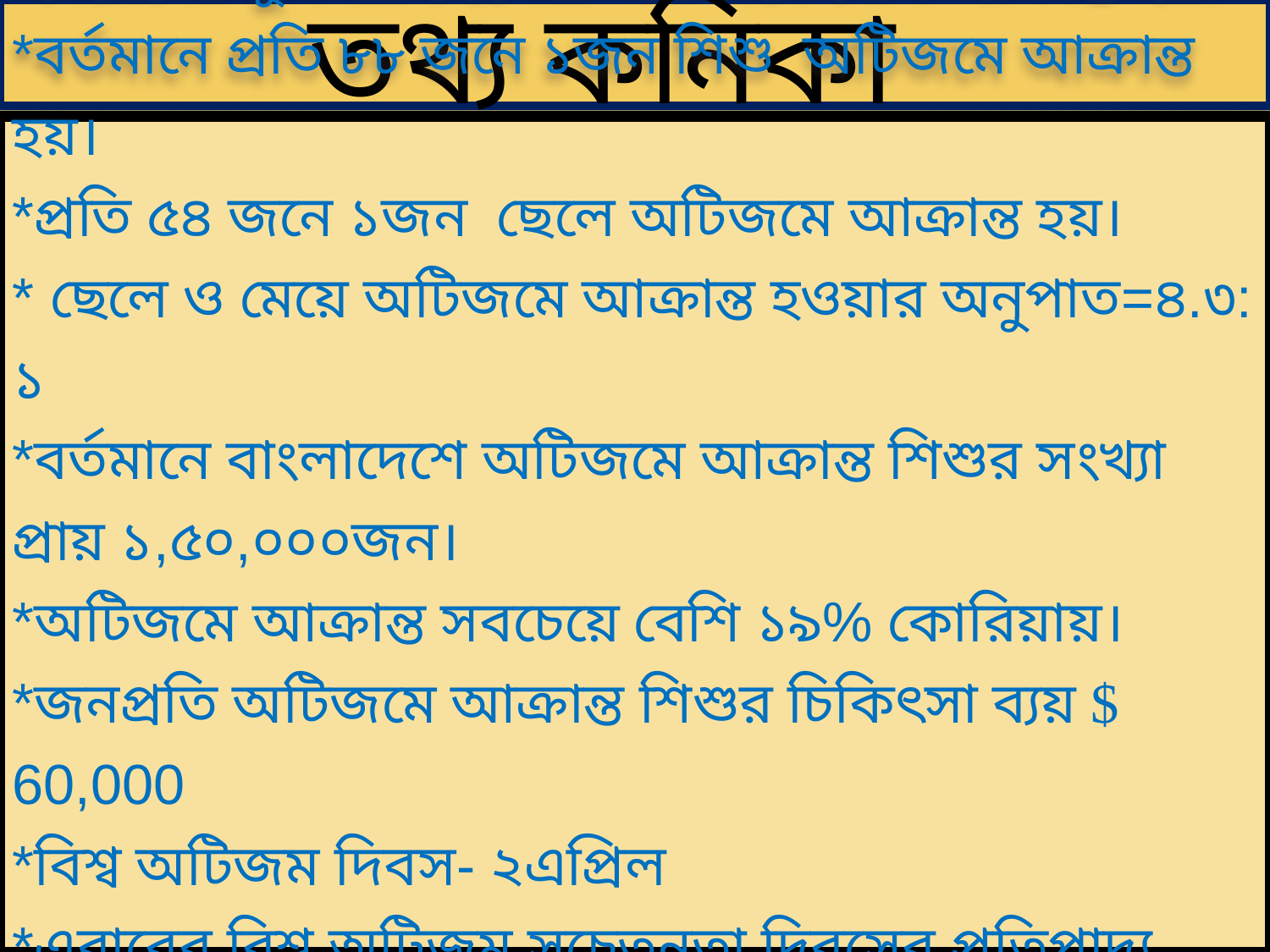

তথ্য কনিকা

*মেয়েদের তুলনায় ছেলেরা অটিজমে বেশি আক্রান্ত হয়।
*বর্তমানে প্রতি ৮৮ জনে ১জন শিশু  অটিজমে আক্রান্ত হয়।
*প্রতি ৫৪ জনে ১জন  ছেলে অটিজমে আক্রান্ত হয়।
* ছেলে ও মেয়ে অটিজমে আক্রান্ত হওয়ার অনুপাত=৪.৩: ১
*বর্তমানে বাংলাদেশে অটিজমে আক্রান্ত শিশুর সংখ্যা প্রায় ১,৫০,০০০জন।
*অটিজমে আক্রান্ত সবচেয়ে বেশি ১৯% কোরিয়ায়।
*জনপ্রতি অটিজমে আক্রান্ত শিশুর চিকিৎসা ব্যয় $ 60,000
*বিশ্ব অটিজম দিবস- ২এপ্রিল
*এবারের বিশ্ব অটিজম সচেতনতা দিবসের প্রতিপাদ্য বিষয়ঃ
 “Toward Autonomy and Self Determination”